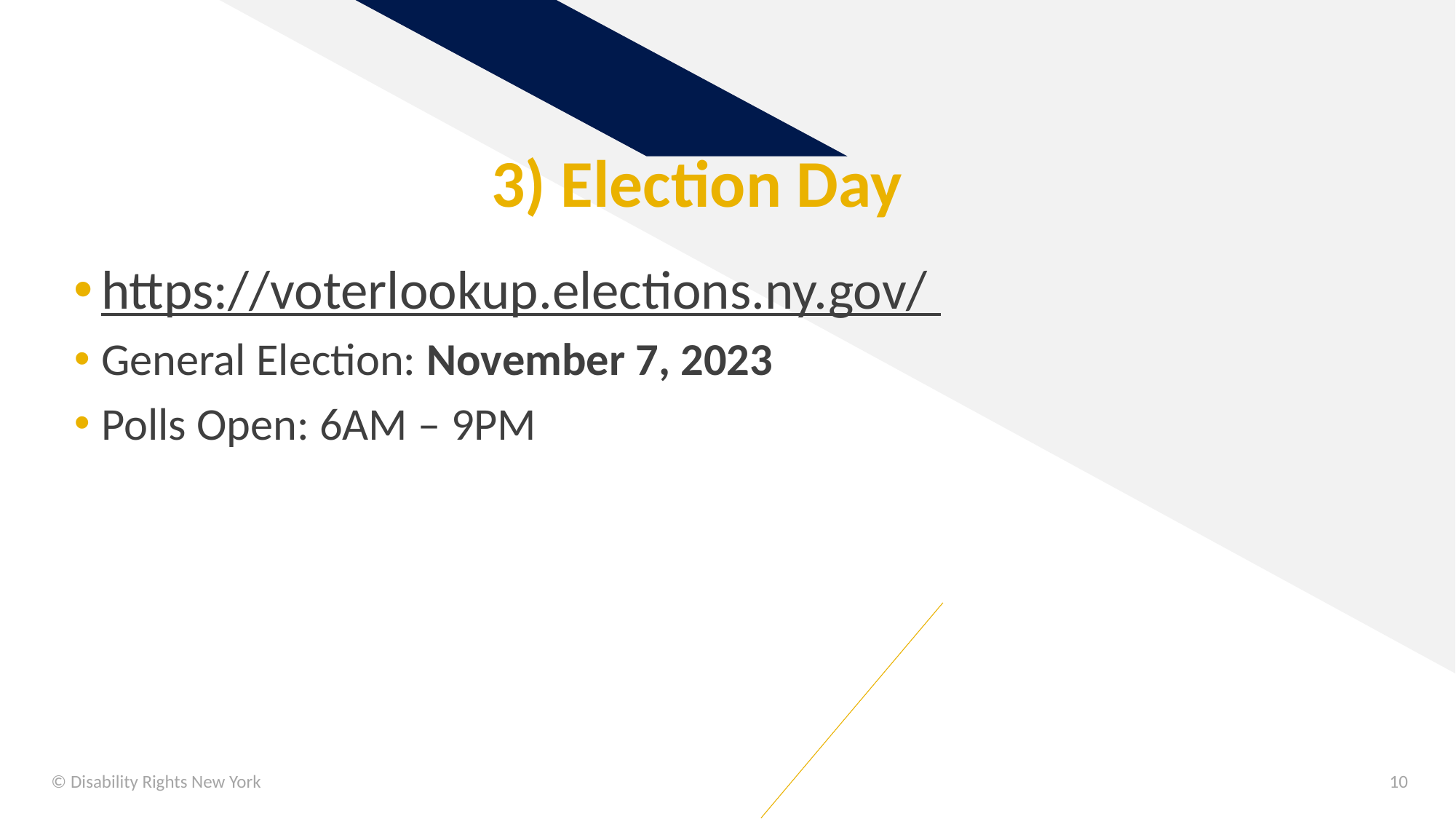

# 3) Election Day
https://voterlookup.elections.ny.gov/
General Election: November 7, 2023
Polls Open: 6AM – 9PM
© Disability Rights New York
10